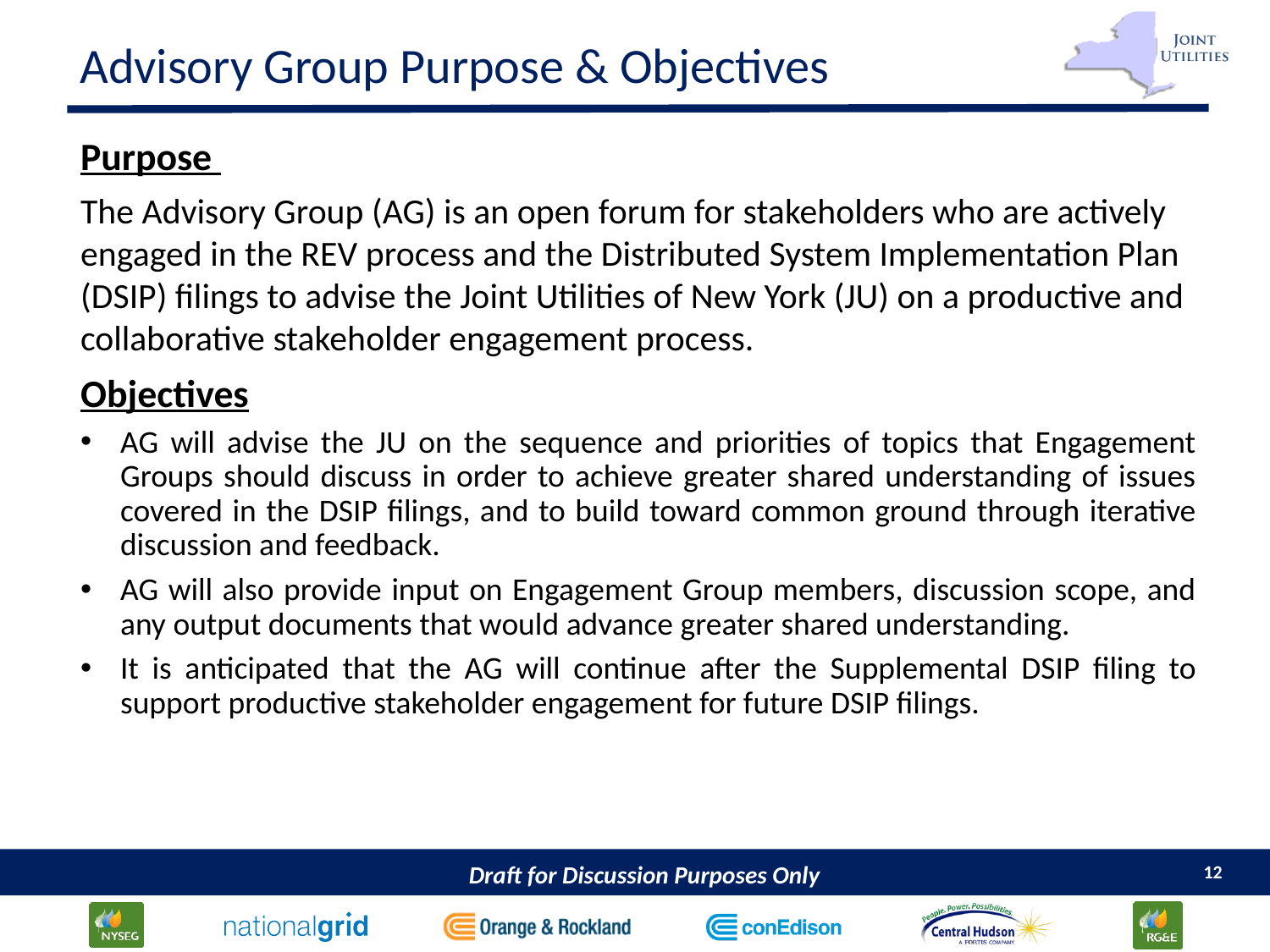

# Advisory Group Purpose & Objectives
Purpose
The Advisory Group (AG) is an open forum for stakeholders who are actively engaged in the REV process and the Distributed System Implementation Plan (DSIP) filings to advise the Joint Utilities of New York (JU) on a productive and collaborative stakeholder engagement process.
Objectives
AG will advise the JU on the sequence and priorities of topics that Engagement Groups should discuss in order to achieve greater shared understanding of issues covered in the DSIP filings, and to build toward common ground through iterative discussion and feedback.
AG will also provide input on Engagement Group members, discussion scope, and any output documents that would advance greater shared understanding.
It is anticipated that the AG will continue after the Supplemental DSIP filing to support productive stakeholder engagement for future DSIP filings.